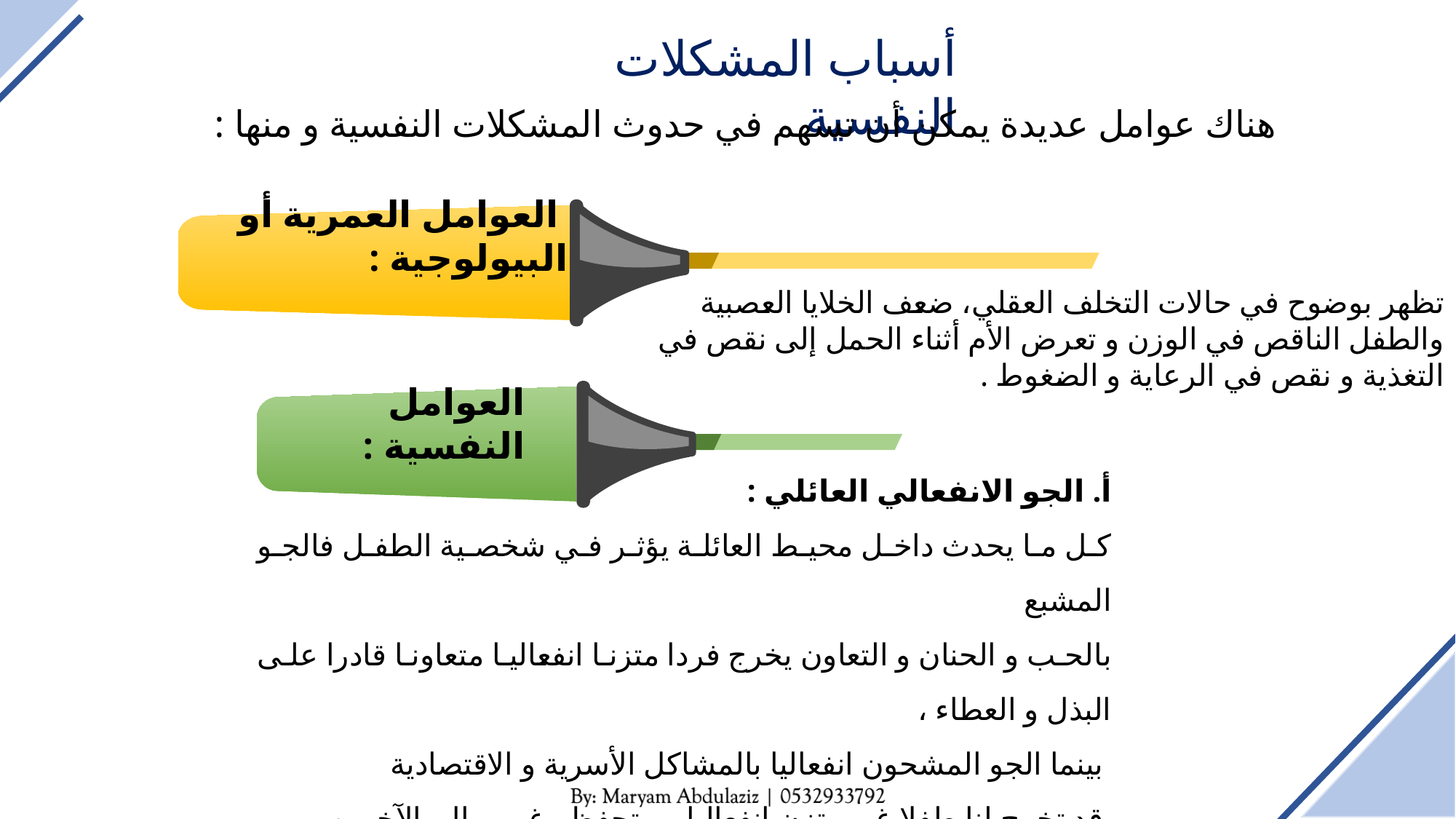

أسباب المشكلات النفسية
هناك عوامل عديدة يمكن أن تسهم في حدوث المشكلات النفسية و منها :

 العوامل العمرية أو البيولوجية :

تظهر بوضوح في حالات التخلف العقلي، ضعف الخلايا العصبية والطفل الناقص في الوزن و تعرض الأم أثناء الحمل إلى نقص في التغذية و نقص في الرعاية و الضغوط .

العوامل النفسية :

أ. الجو الانفعالي العائلي :
كل ما يحدث داخل محيط العائلة يؤثر في شخصية الطفل فالجو المشبع
بالحب و الحنان و التعاون يخرج فردا متزنا انفعاليا متعاونا قادرا على البذل و العطاء ،
 بينما الجو المشحون انفعاليا بالمشاكل الأسرية و الاقتصادية
 قد تخرج لنا طفلا غير متزن انفعاليا و متحفظ وغير مبال بالآخرين .
 ب. العوامل الوالدية : و منها شخصية كلا من الأب و الأم